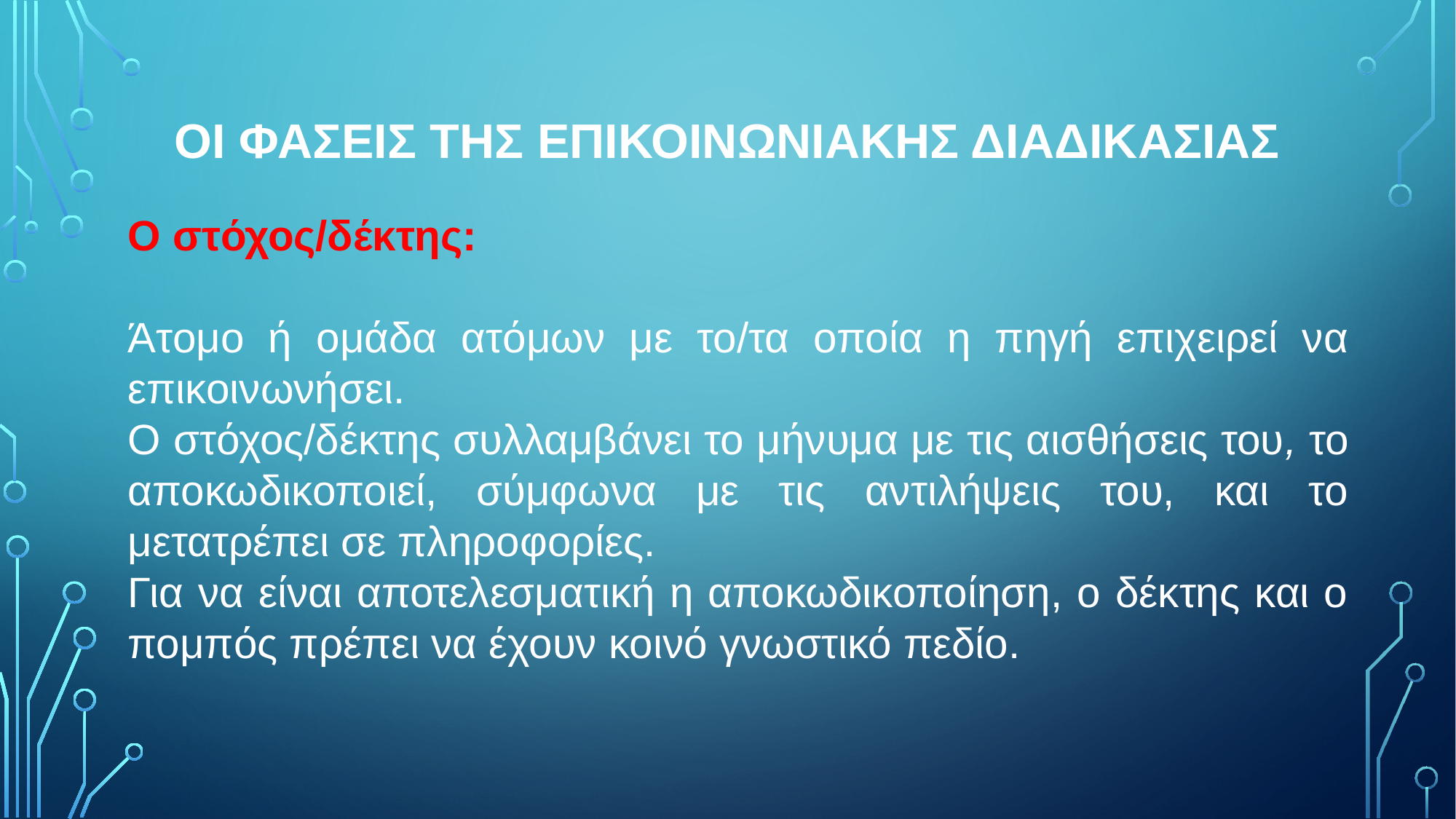

# ΟΙ ΦΑΣΕΙΣ ΤΗΣ ΕΠΙΚΟΙΝΩΝΙΑΚΗΣ ΔΙΑΔΙΚΑΣΙΑΣ
Ο στόχος/δέκτης:

Άτομο ή ομάδα ατόμων με το/τα οποία η πηγή επιχειρεί να επικοινωνήσει.
Ο στόχος/δέκτης συλλαμβάνει το μήνυμα με τις αισθήσεις του, το αποκωδικοποιεί, σύμφωνα με τις αντιλήψεις του, και το μετατρέπει σε πληροφορίες.
Για να είναι αποτελεσματική η αποκωδικοποίηση, ο δέκτης και ο πομπός πρέπει να έχουν κοινό γνωστικό πεδίο.